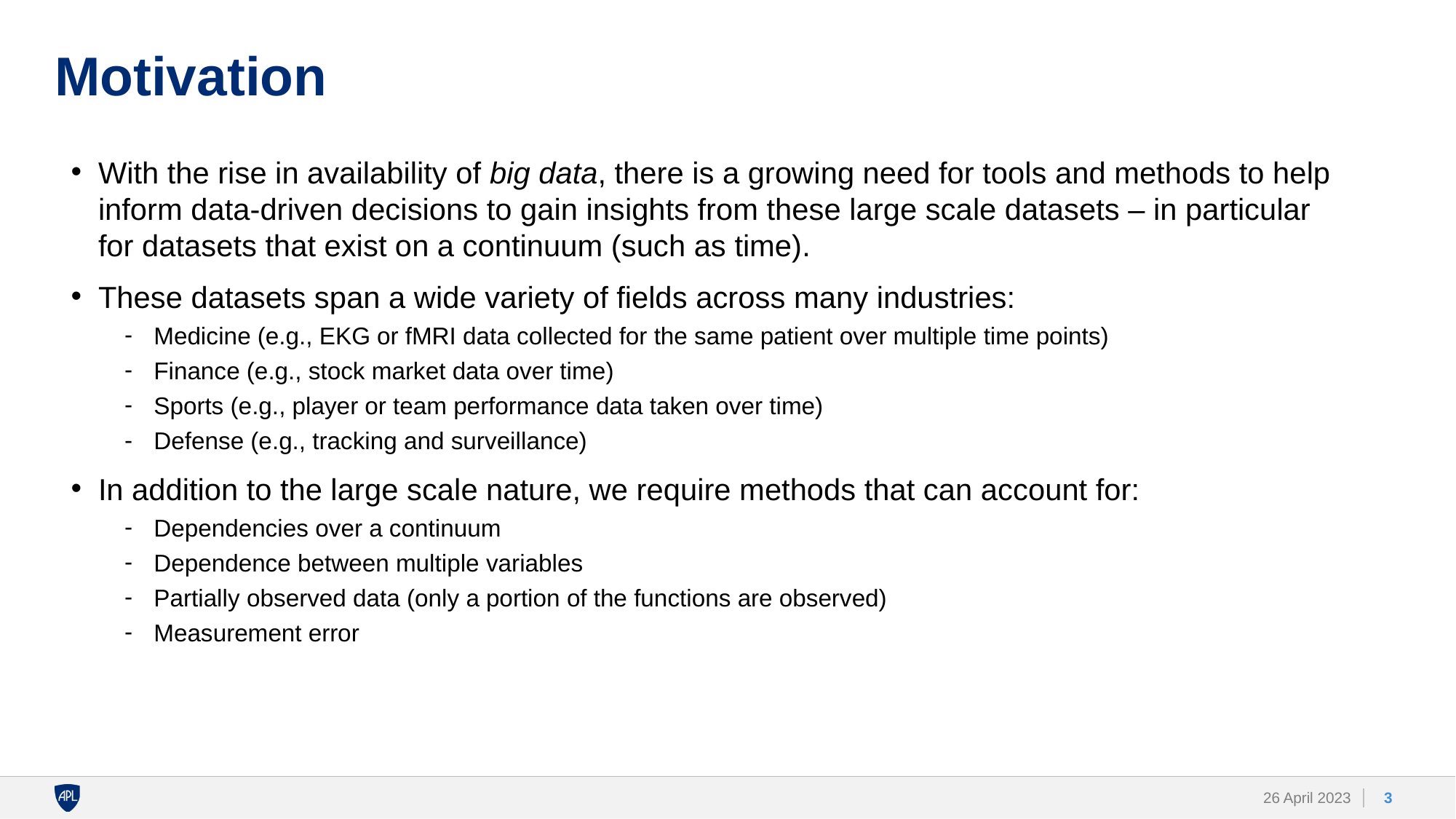

# Motivation
With the rise in availability of big data, there is a growing need for tools and methods to help inform data-driven decisions to gain insights from these large scale datasets – in particular for datasets that exist on a continuum (such as time).
These datasets span a wide variety of fields across many industries:
Medicine (e.g., EKG or fMRI data collected for the same patient over multiple time points)
Finance (e.g., stock market data over time)
Sports (e.g., player or team performance data taken over time)
Defense (e.g., tracking and surveillance)
In addition to the large scale nature, we require methods that can account for:
Dependencies over a continuum
Dependence between multiple variables
Partially observed data (only a portion of the functions are observed)
Measurement error

3

26 April 2023